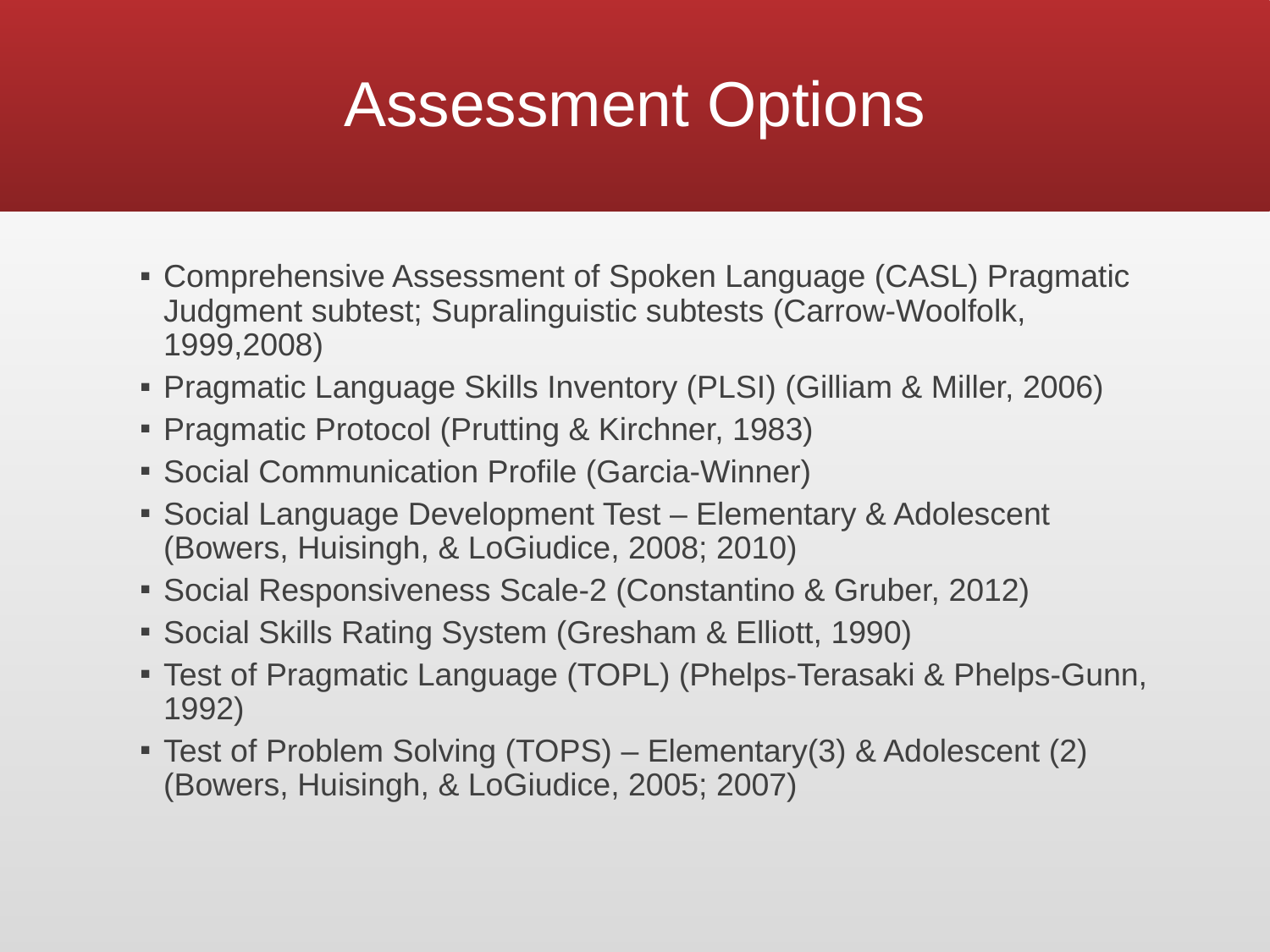

# Assessment Options
Comprehensive Assessment of Spoken Language (CASL) Pragmatic Judgment subtest; Supralinguistic subtests (Carrow-Woolfolk, 1999,2008)
Pragmatic Language Skills Inventory (PLSI) (Gilliam & Miller, 2006)
Pragmatic Protocol (Prutting & Kirchner, 1983)
Social Communication Profile (Garcia-Winner)
Social Language Development Test – Elementary & Adolescent (Bowers, Huisingh, & LoGiudice, 2008; 2010)
Social Responsiveness Scale-2 (Constantino & Gruber, 2012)
Social Skills Rating System (Gresham & Elliott, 1990)
Test of Pragmatic Language (TOPL) (Phelps-Terasaki & Phelps-Gunn, 1992)
Test of Problem Solving (TOPS) – Elementary(3) & Adolescent (2) (Bowers, Huisingh, & LoGiudice, 2005; 2007)